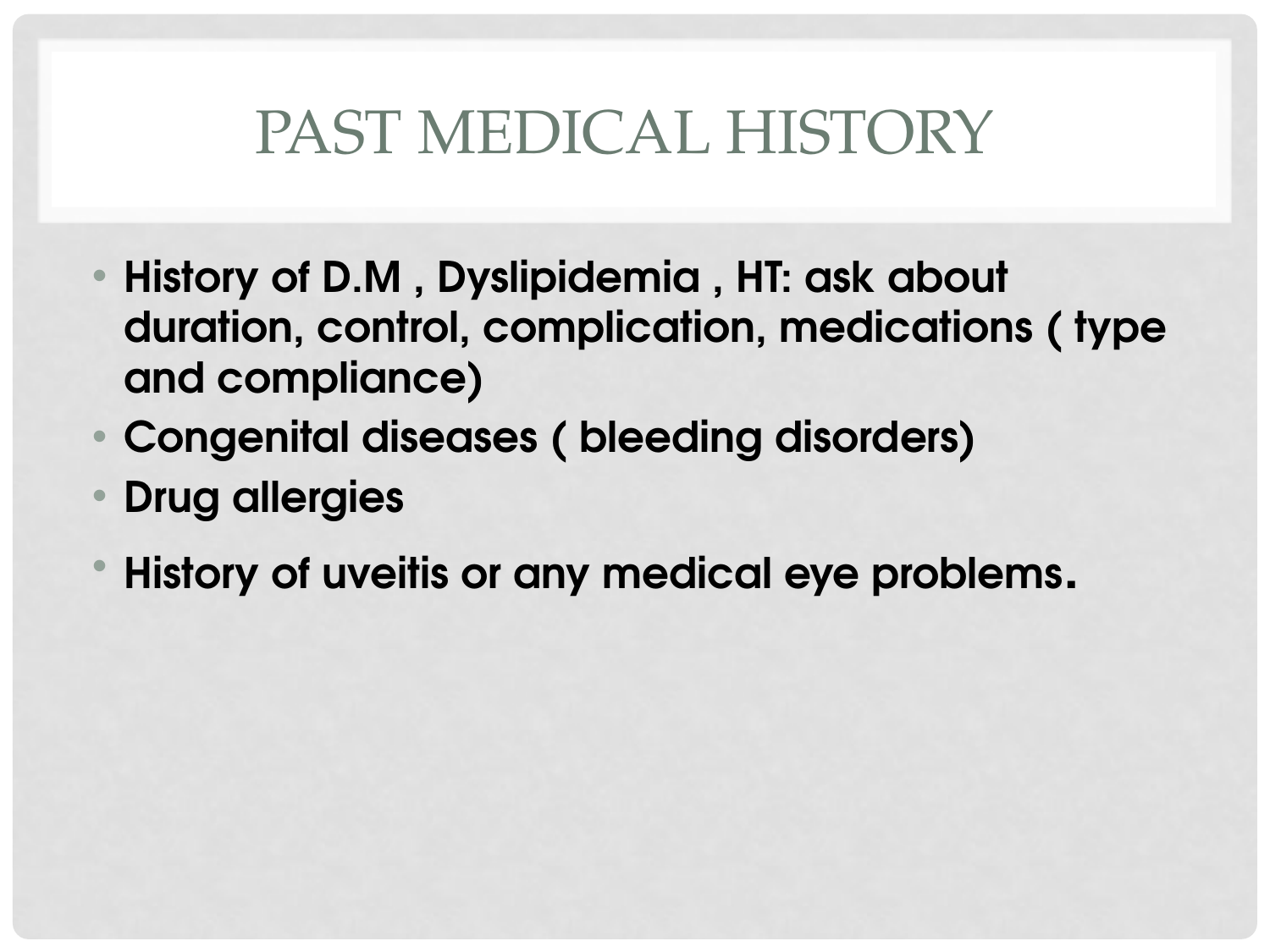

# Past medical history
History of D.M , Dyslipidemia , HT: ask about duration, control, complication, medications ( type and compliance)
Congenital diseases ( bleeding disorders)
Drug allergies
History of uveitis or any medical eye problems.